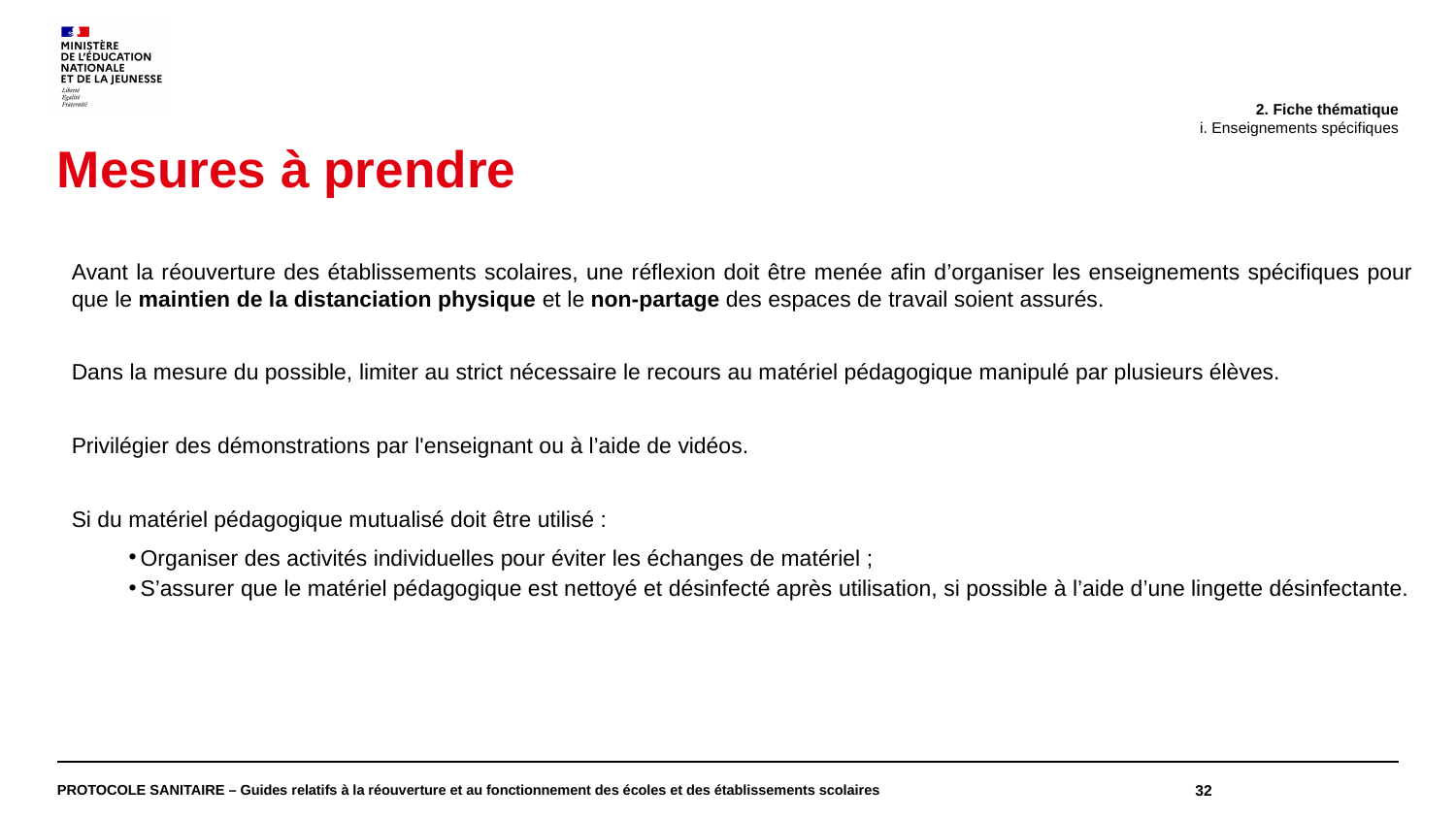

2. Fiche thématique
i. Enseignements spécifiques
Mesures à prendre
Avant la réouverture des établissements scolaires, une réflexion doit être menée afin d’organiser les enseignements spécifiques pour que le maintien de la distanciation physique et le non-partage des espaces de travail soient assurés.

Dans la mesure du possible, limiter au strict nécessaire le recours au matériel pédagogique manipulé par plusieurs élèves.

Privilégier des démonstrations par l'enseignant ou à l’aide de vidéos.

Si du matériel pédagogique mutualisé doit être utilisé :
Organiser des activités individuelles pour éviter les échanges de matériel ;
S’assurer que le matériel pédagogique est nettoyé et désinfecté après utilisation, si possible à l’aide d’une lingette désinfectante.
PROTOCOLE SANITAIRE – Guides relatifs à la réouverture et au fonctionnement des écoles et des établissements scolaires
32